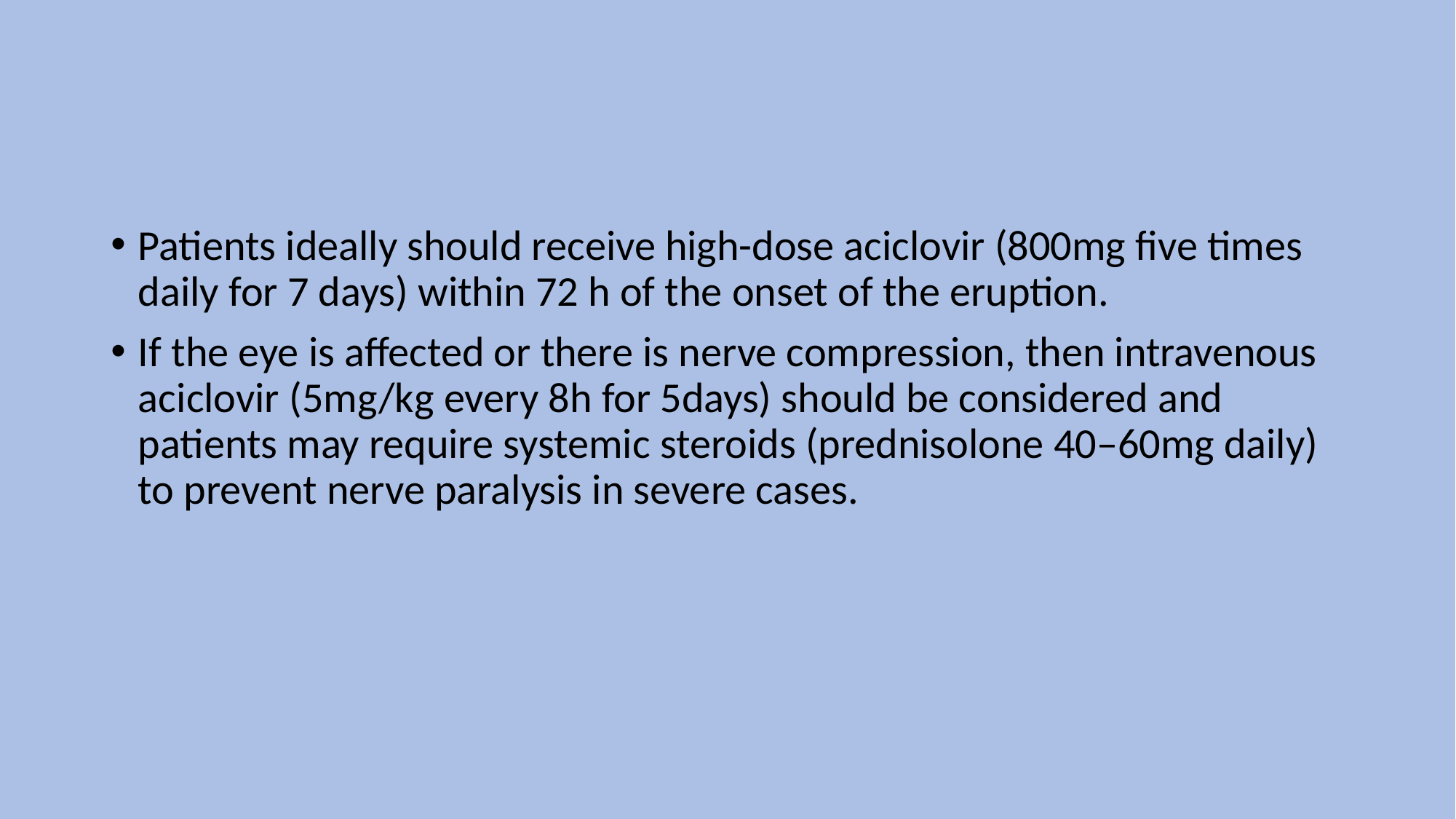

Patients ideally should receive high-dose aciclovir (800mg five times daily for 7 days) within 72 h of the onset of the eruption.
If the eye is affected or there is nerve compression, then intravenous aciclovir (5mg/kg every 8h for 5days) should be considered and patients may require systemic steroids (prednisolone 40–60mg daily) to prevent nerve paralysis in severe cases.